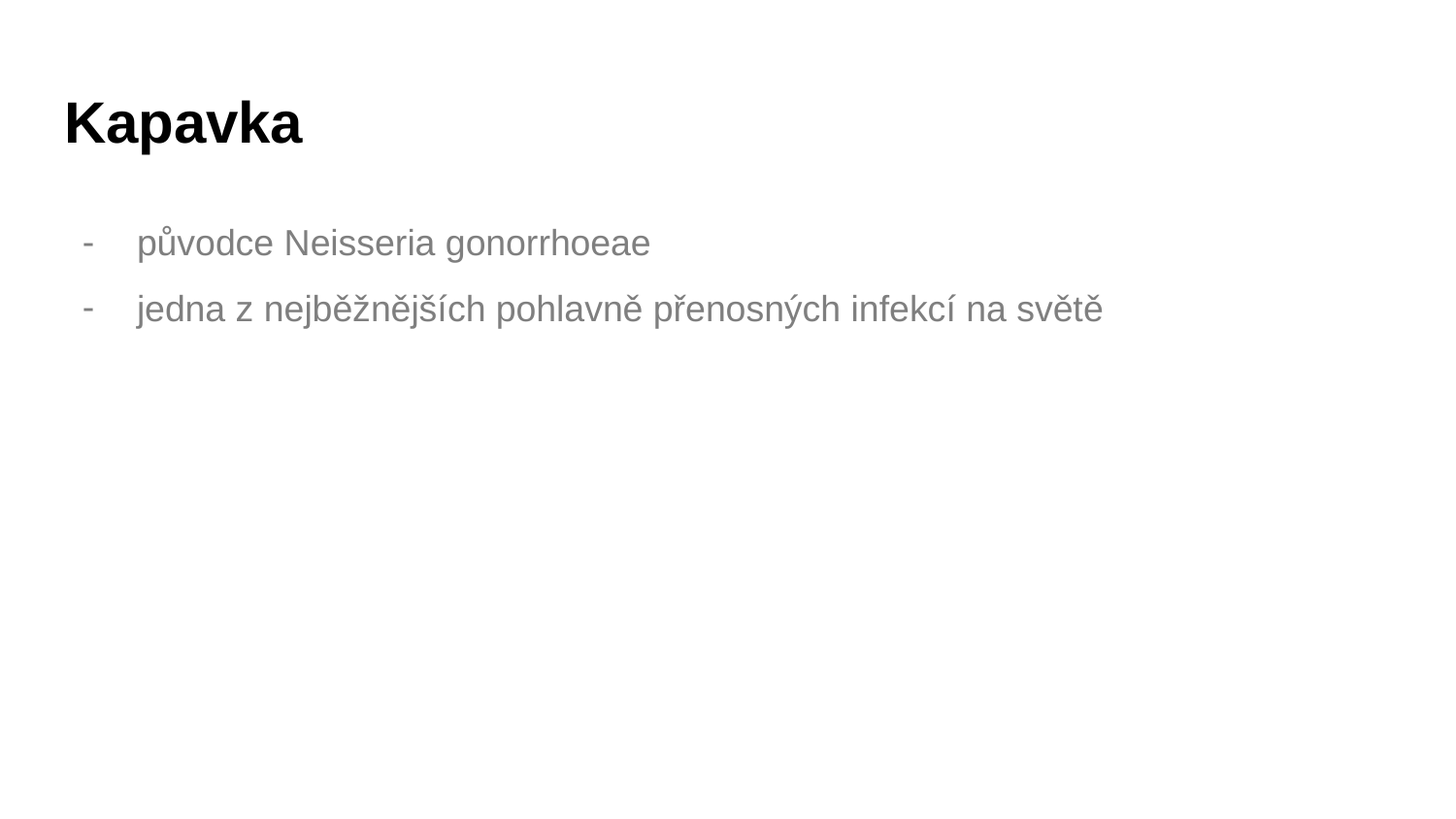

# Kapavka
původce Neisseria gonorrhoeae
jedna z nejběžnějších pohlavně přenosných infekcí na světě